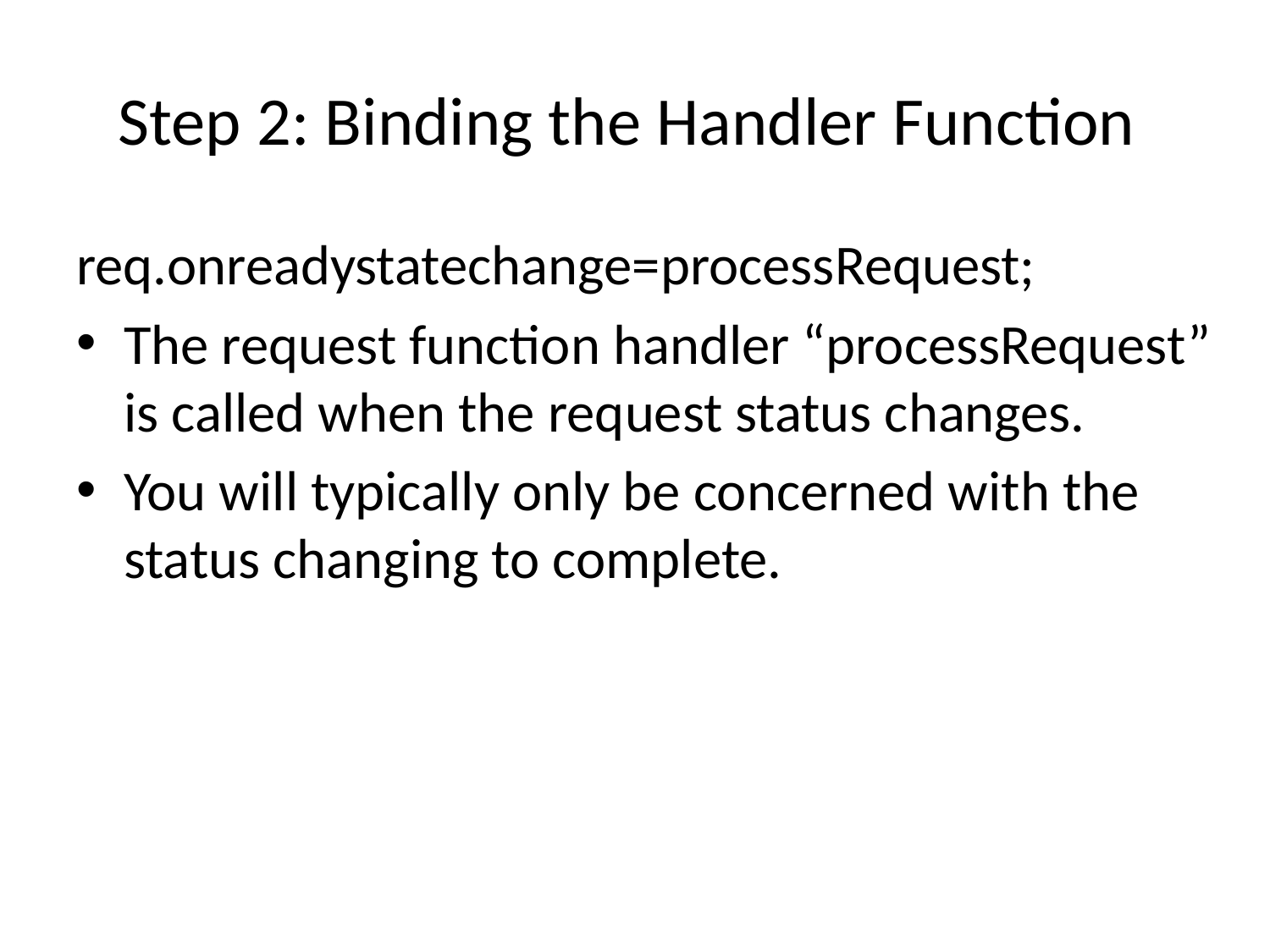

# Step 2: Binding the Handler Function
req.onreadystatechange=processRequest;
The request function handler “processRequest” is called when the request status changes.
You will typically only be concerned with the status changing to complete.